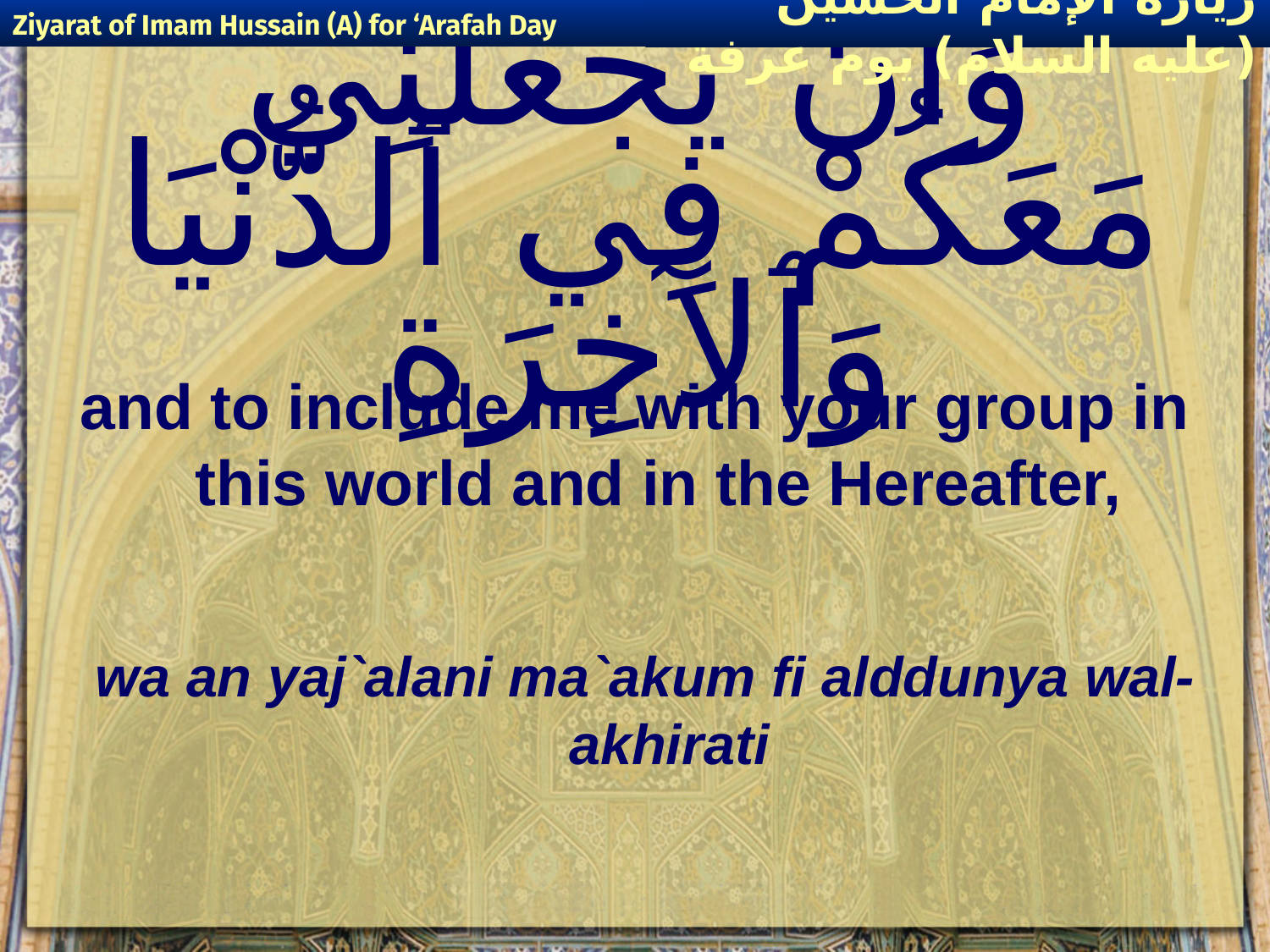

Ziyarat of Imam Hussain (A) for ‘Arafah Day
زيارة الإمام الحسين (عليه السلام) يوم عرفة
# وَانْ يَجْعَلَنِي مَعَكُمْ فِي ٱلدُّنْيَا وَٱلآخِرَةِ
and to include me with your group in this world and in the Hereafter,
wa an yaj`alani ma`akum fi alddunya wal-akhirati